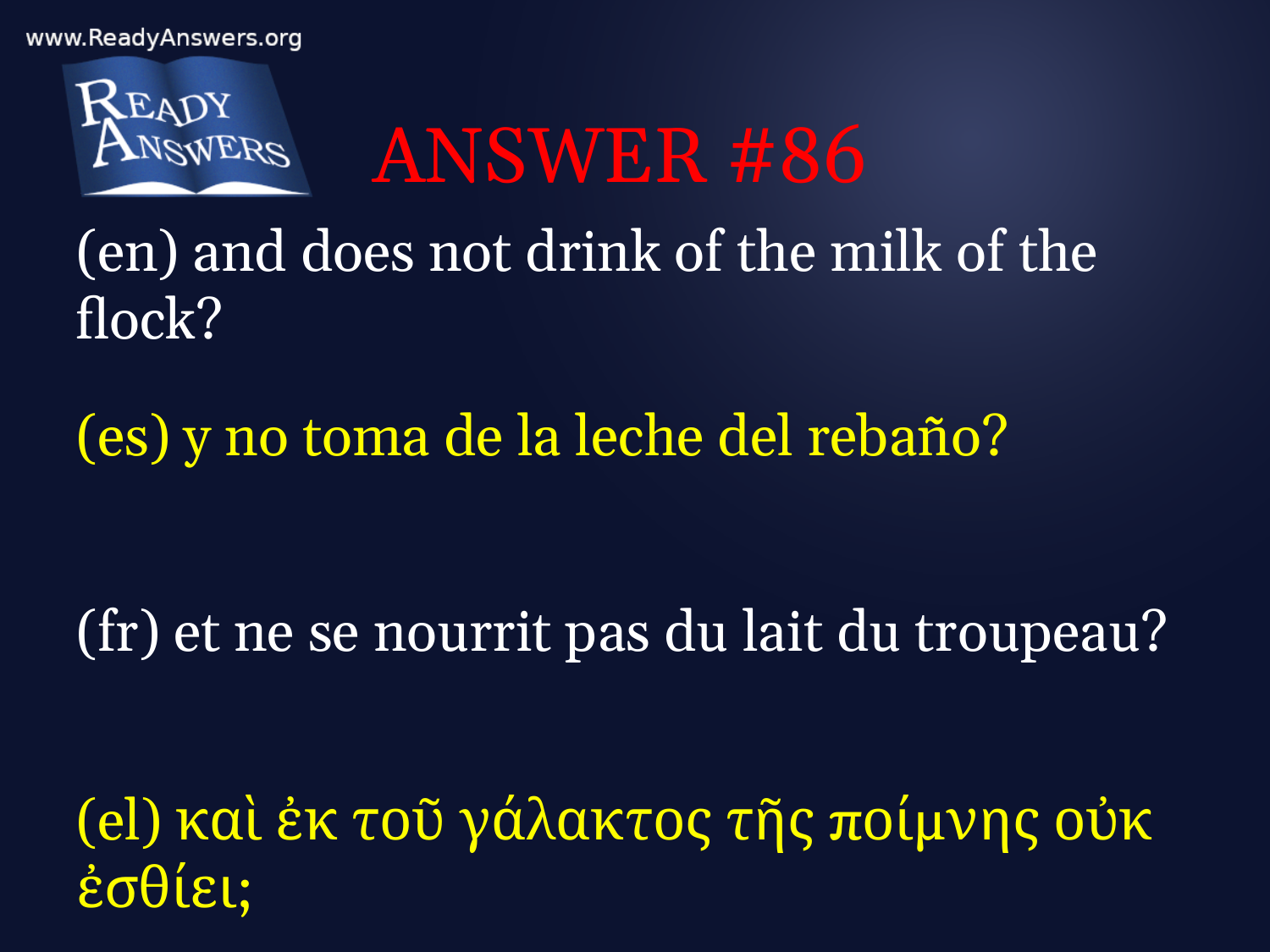

# ANSWER #86
(en) and does not drink of the milk of the flock?
(es) y no toma de la leche del rebaño?
(fr) et ne se nourrit pas du lait du troupeau?
(el) καὶ ἐκ τοῦ γάλακτος τῆς ποίμνης οὐκ ἐσθίει;